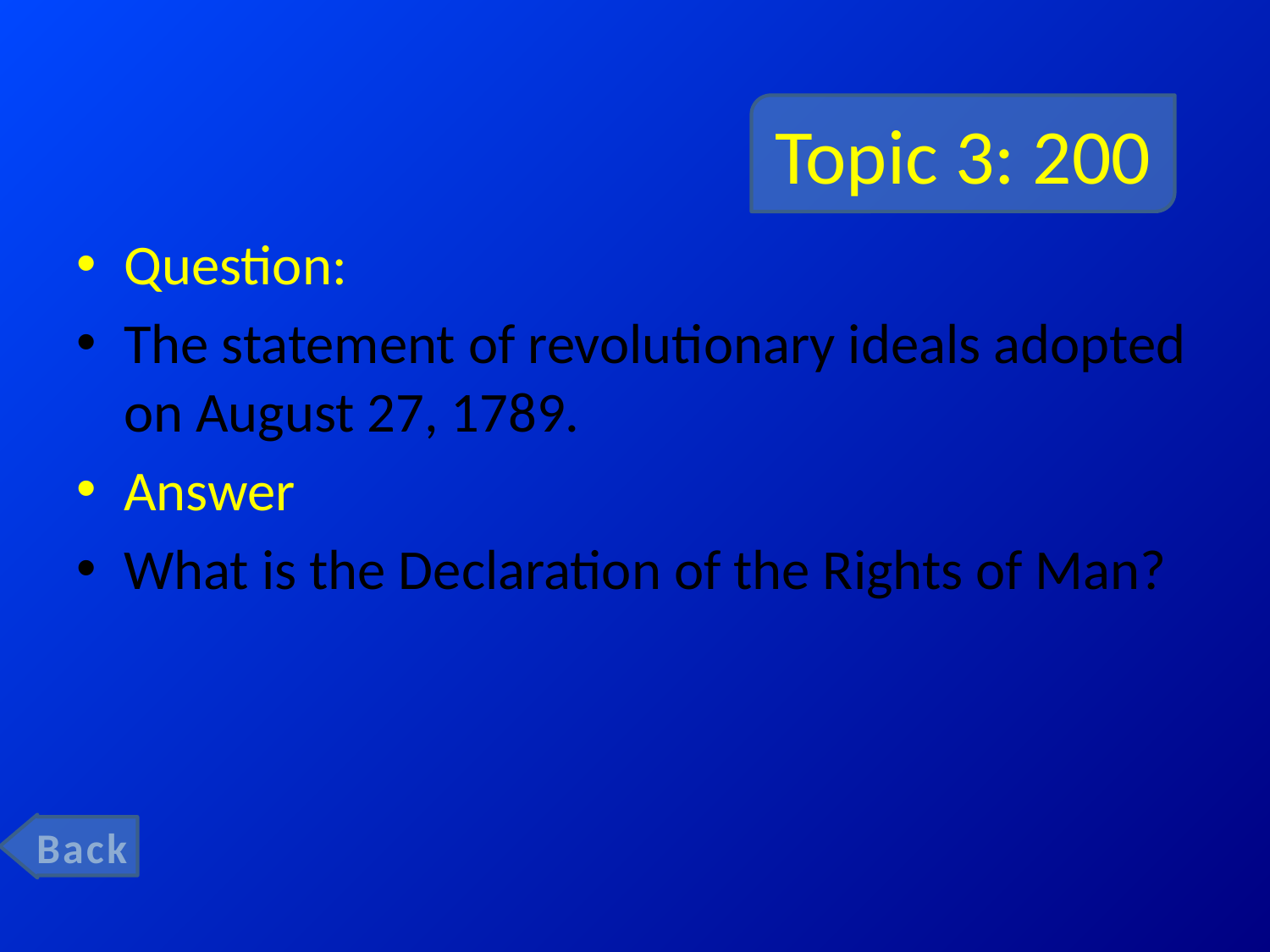

# Topic 3: 200

Question:
The statement of revolutionary ideals adopted on August 27, 1789.
Answer
What is the Declaration of the Rights of Man?

Back